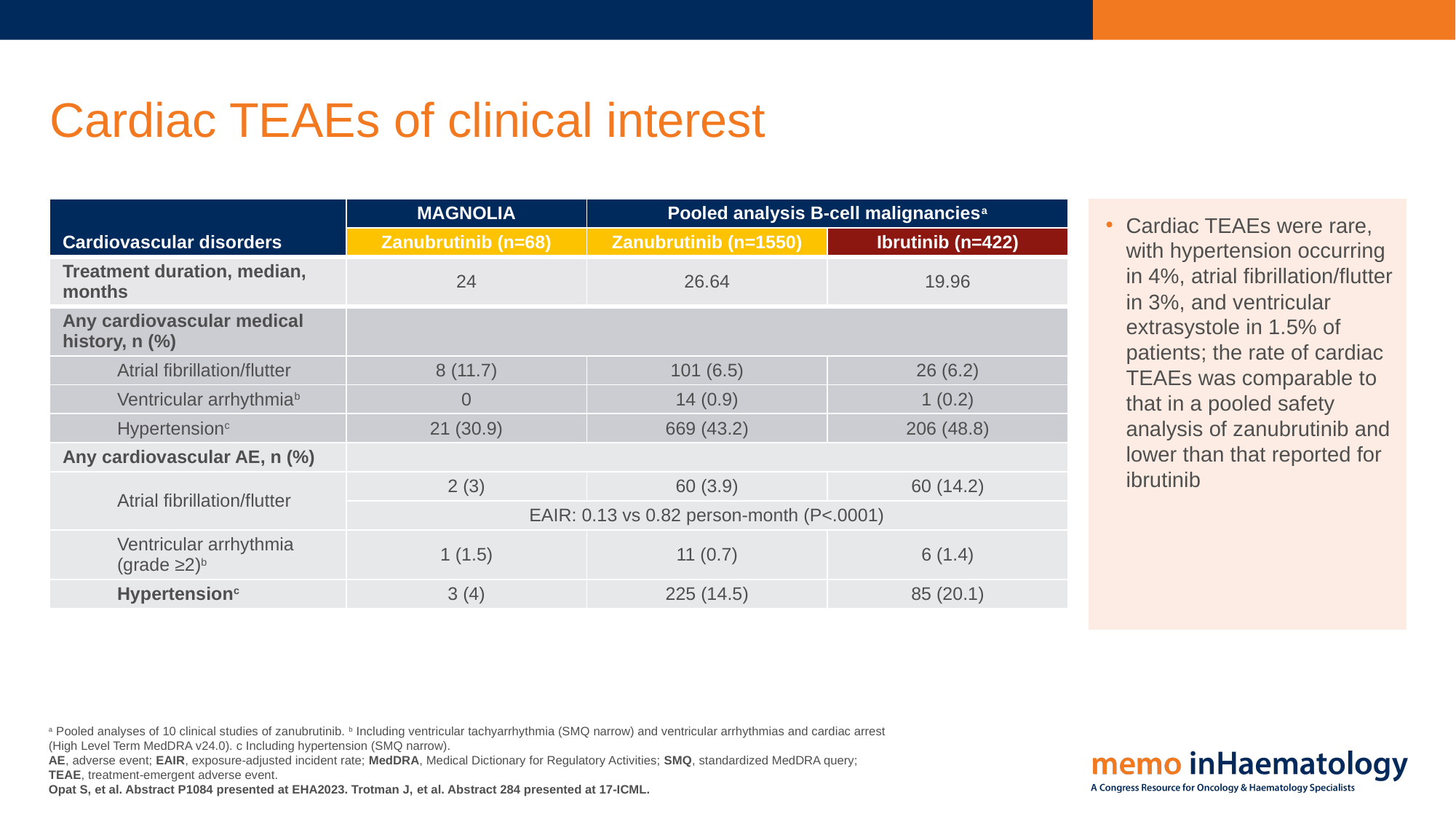

# Cardiac TEAEs of clinical interest
Cardiac TEAEs were rare, with hypertension occurring in 4%, atrial fibrillation/flutter in 3%, and ventricular extrasystole in 1.5% of patients; the rate of cardiac TEAEs was comparable to that in a pooled safety analysis of zanubrutinib and lower than that reported for ibrutinib
|  | MAGNOLIA | Pooled analysis B-cell malignanciesa |  |
| --- | --- | --- | --- |
| Cardiovascular disorders | Zanubrutinib (n=68) | Zanubrutinib (n=1550) | Ibrutinib (n=422) |
| Treatment duration, median, months | 24 | 26.64 | 19.96 |
| Any cardiovascular medical history, n (%) |  |  |  |
| Atrial fibrillation/flutter | 8 (11.7) | 101 (6.5) | 26 (6.2) |
| Ventricular arrhythmiab | 0 | 14 (0.9) | 1 (0.2) |
| Hypertensionc | 21 (30.9) | 669 (43.2) | 206 (48.8) |
| Any cardiovascular AE, n (%) |  |  |  |
| Atrial fibrillation/flutter | 2 (3) | 60 (3.9) | 60 (14.2) |
|  | EAIR: 0.13 vs 0.82 person-month (P<.0001) | EAIR: 0.13 vs 0.82 person-month (P<.0001) |  |
| Ventricular arrhythmia (grade ≥2)b | 1 (1.5) | 11 (0.7) | 6 (1.4) |
| Hypertensionc | 3 (4) | 225 (14.5) | 85 (20.1) |
a Pooled analyses of 10 clinical studies of zanubrutinib. b Including ventricular tachyarrhythmia (SMQ narrow) and ventricular arrhythmias and cardiac arrest
(High Level Term MedDRA v24.0). c Including hypertension (SMQ narrow).
AE, adverse event; EAIR, exposure-adjusted incident rate; MedDRA, Medical Dictionary for Regulatory Activities; SMQ, standardized MedDRA query;
TEAE, treatment-emergent adverse event.
Opat S, et al. Abstract P1084 presented at EHA2023. Trotman J, et al. Abstract 284 presented at 17-ICML.